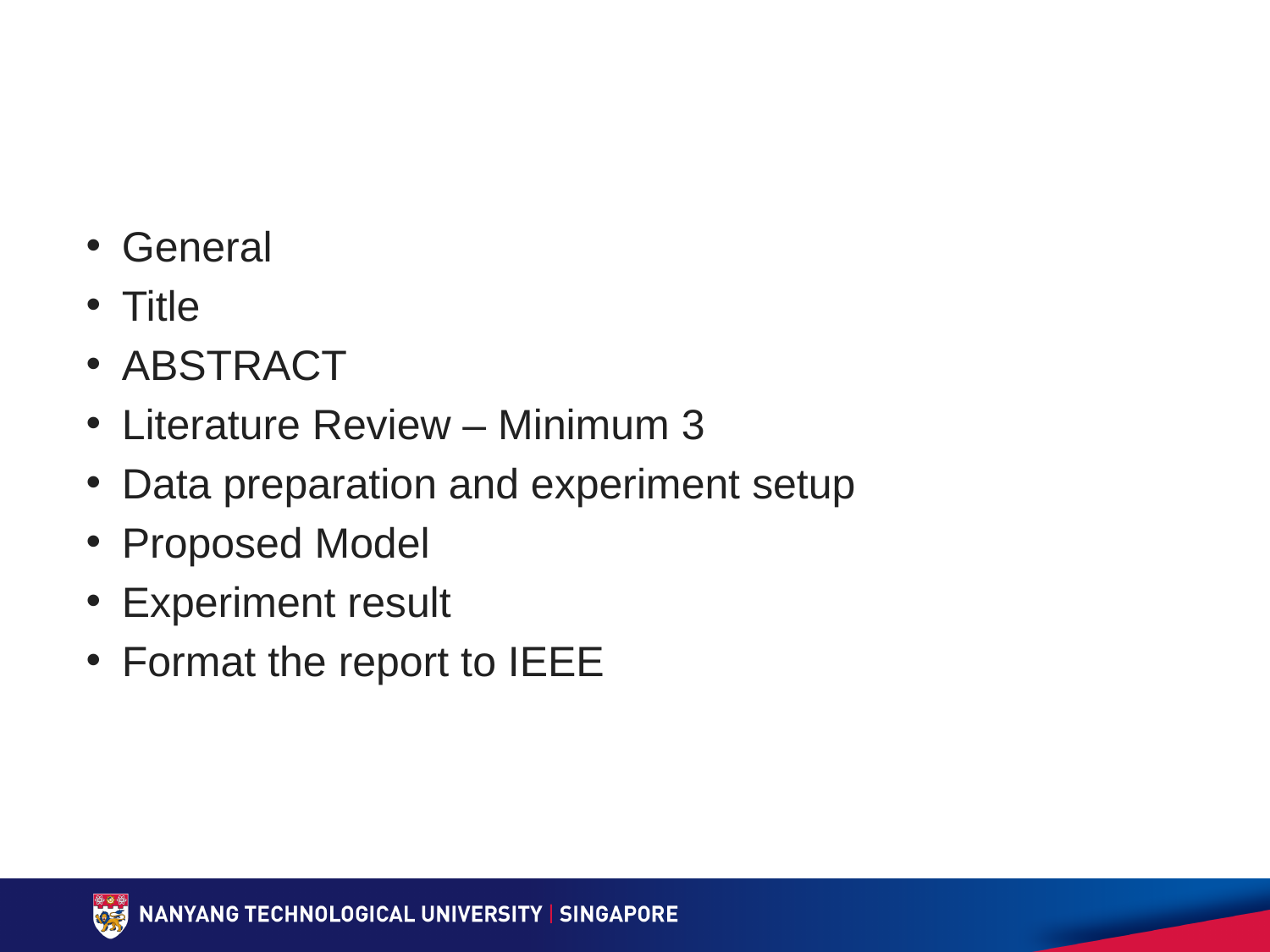

General
Title
ABSTRACT
Literature Review – Minimum 3
Data preparation and experiment setup
Proposed Model
Experiment result
Format the report to IEEE